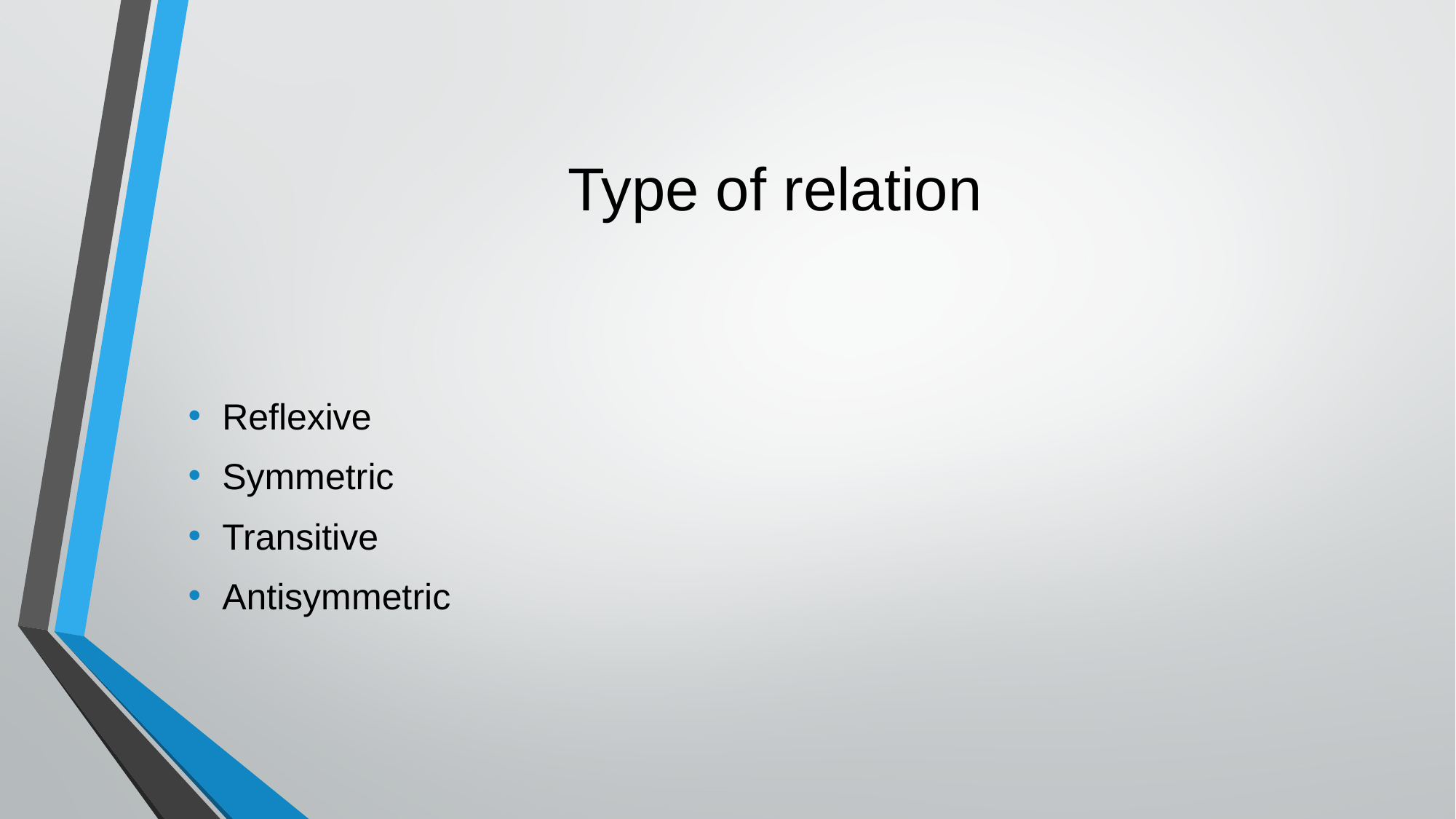

# Type of relation
Reflexive
Symmetric
Transitive
Antisymmetric